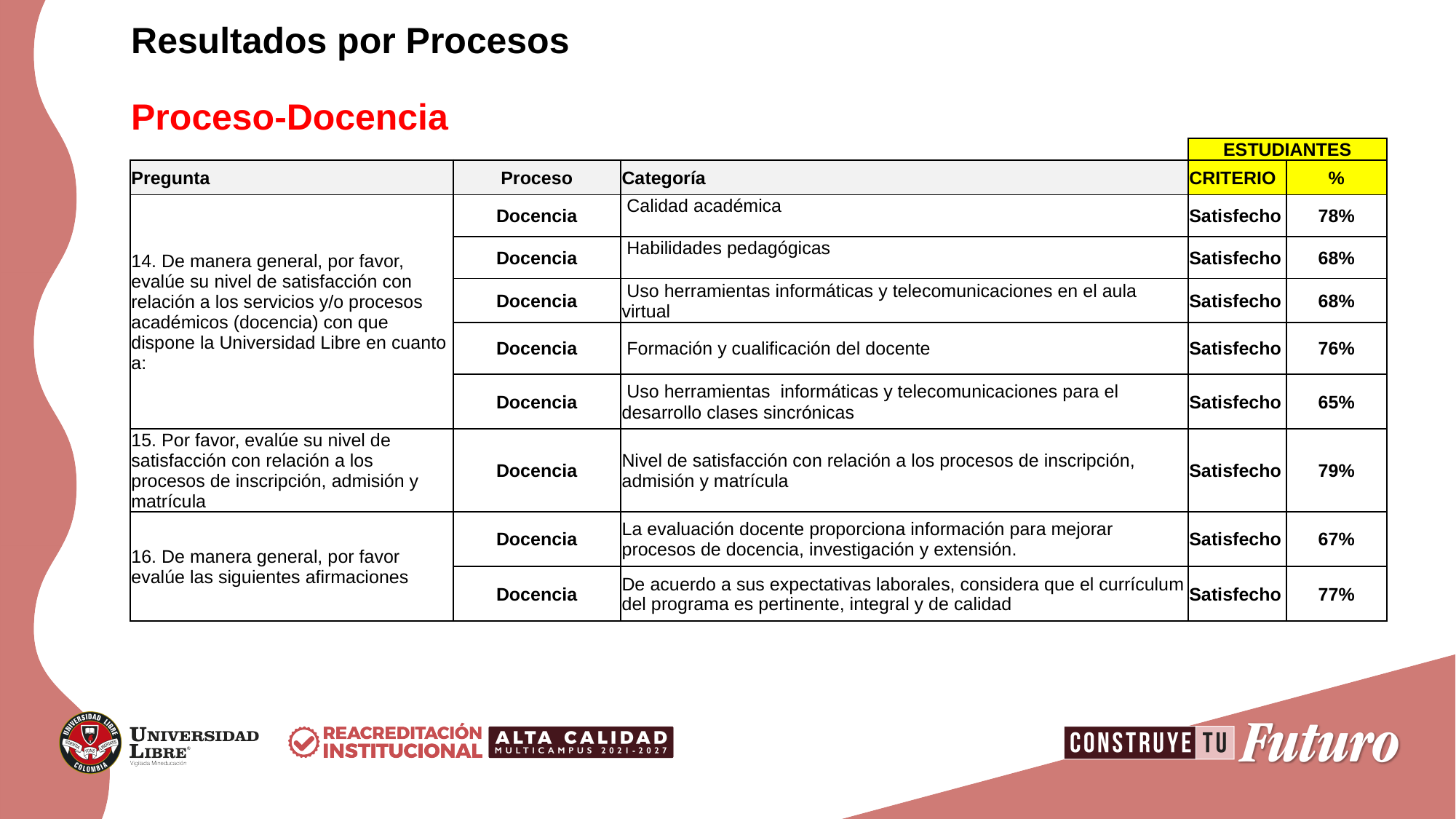

| Resultados por Procesos |
| --- |
| Proceso-Docencia |
| --- |
|  |  |  | ESTUDIANTES |  |
| --- | --- | --- | --- | --- |
| Pregunta | Proceso | Categoría | CRITERIO | % |
| 14. De manera general, por favor, evalúe su nivel de satisfacción con relación a los servicios y/o procesos académicos (docencia) con que dispone la Universidad Libre en cuanto a: | Docencia | Calidad académica | Satisfecho | 78% |
|  | Docencia | Habilidades pedagógicas | Satisfecho | 68% |
|  | Docencia | Uso herramientas informáticas y telecomunicaciones en el aula virtual | Satisfecho | 68% |
|  | Docencia | Formación y cualificación del docente | Satisfecho | 76% |
|  | Docencia | Uso herramientas  informáticas y telecomunicaciones para el desarrollo clases sincrónicas | Satisfecho | 65% |
| 15. Por favor, evalúe su nivel de satisfacción con relación a los procesos de inscripción, admisión y matrícula | Docencia | Nivel de satisfacción con relación a los procesos de inscripción, admisión y matrícula | Satisfecho | 79% |
| 16. De manera general, por favor evalúe las siguientes afirmaciones | Docencia | La evaluación docente proporciona información para mejorar procesos de docencia, investigación y extensión. | Satisfecho | 67% |
|  | Docencia | De acuerdo a sus expectativas laborales, considera que el currículum del programa es pertinente, integral y de calidad | Satisfecho | 77% |